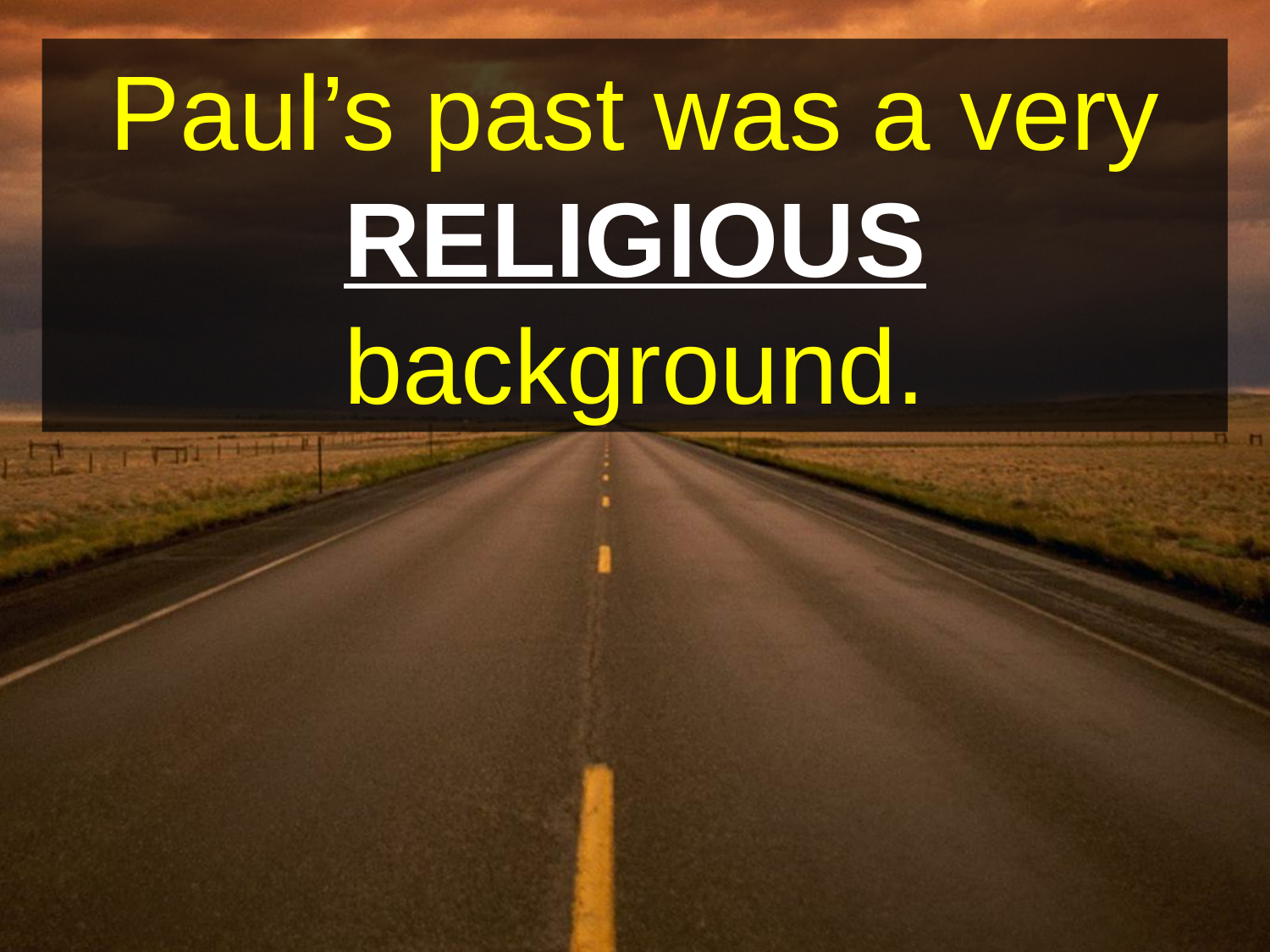

Paul’s past was a very
RELIGIOUS
background.